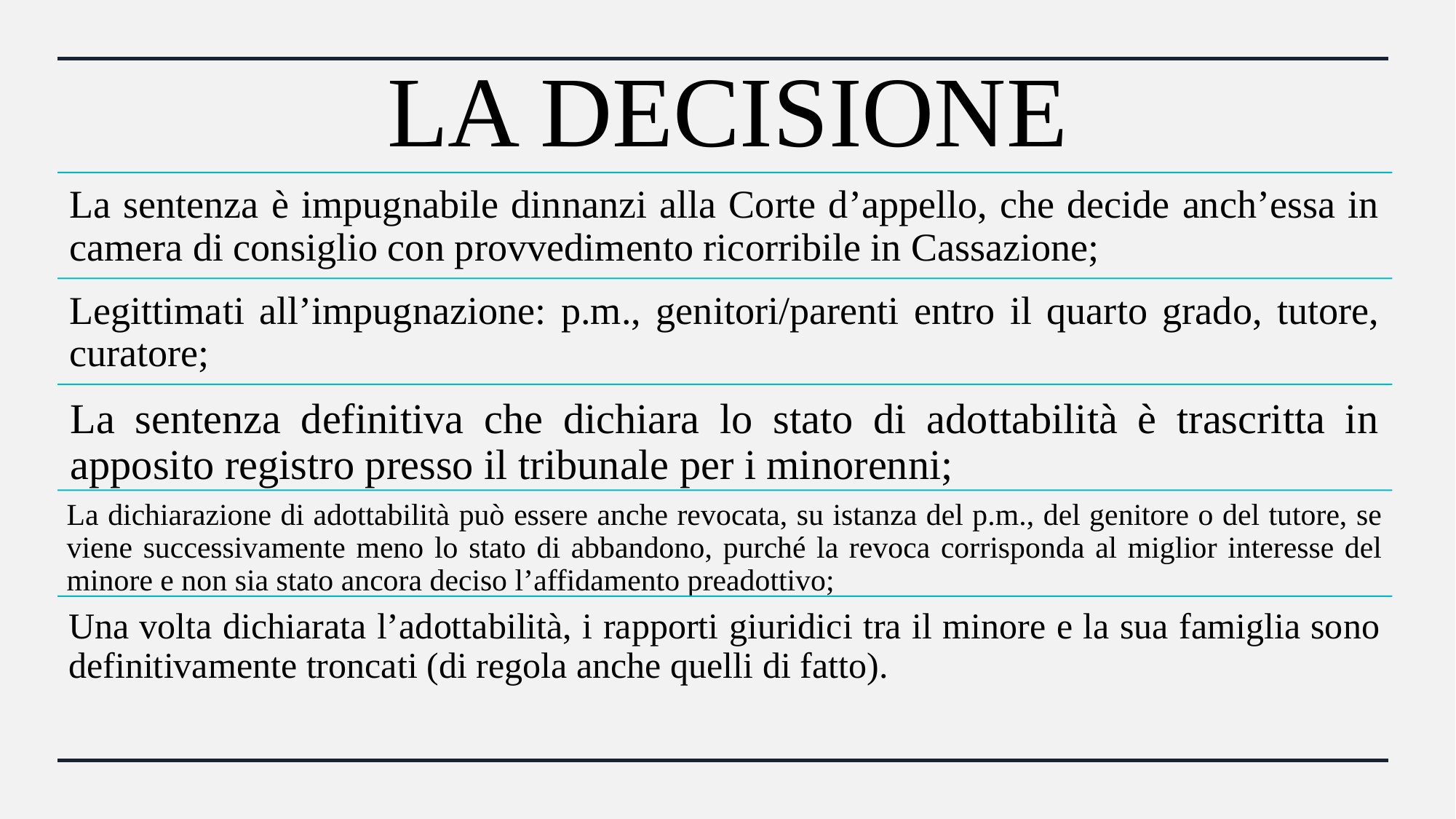

# La decisione
La sentenza è impugnabile dinnanzi alla Corte d’appello, che decide anch’essa in camera di consiglio con provvedimento ricorribile in Cassazione;
Legittimati all’impugnazione: p.m., genitori/parenti entro il quarto grado, tutore, curatore;
La sentenza definitiva che dichiara lo stato di adottabilità è trascritta in apposito registro presso il tribunale per i minorenni;
La dichiarazione di adottabilità può essere anche revocata, su istanza del p.m., del genitore o del tutore, se viene successivamente meno lo stato di abbandono, purché la revoca corrisponda al miglior interesse del minore e non sia stato ancora deciso l’affidamento preadottivo;
Una volta dichiarata l’adottabilità, i rapporti giuridici tra il minore e la sua famiglia sono definitivamente troncati (di regola anche quelli di fatto).